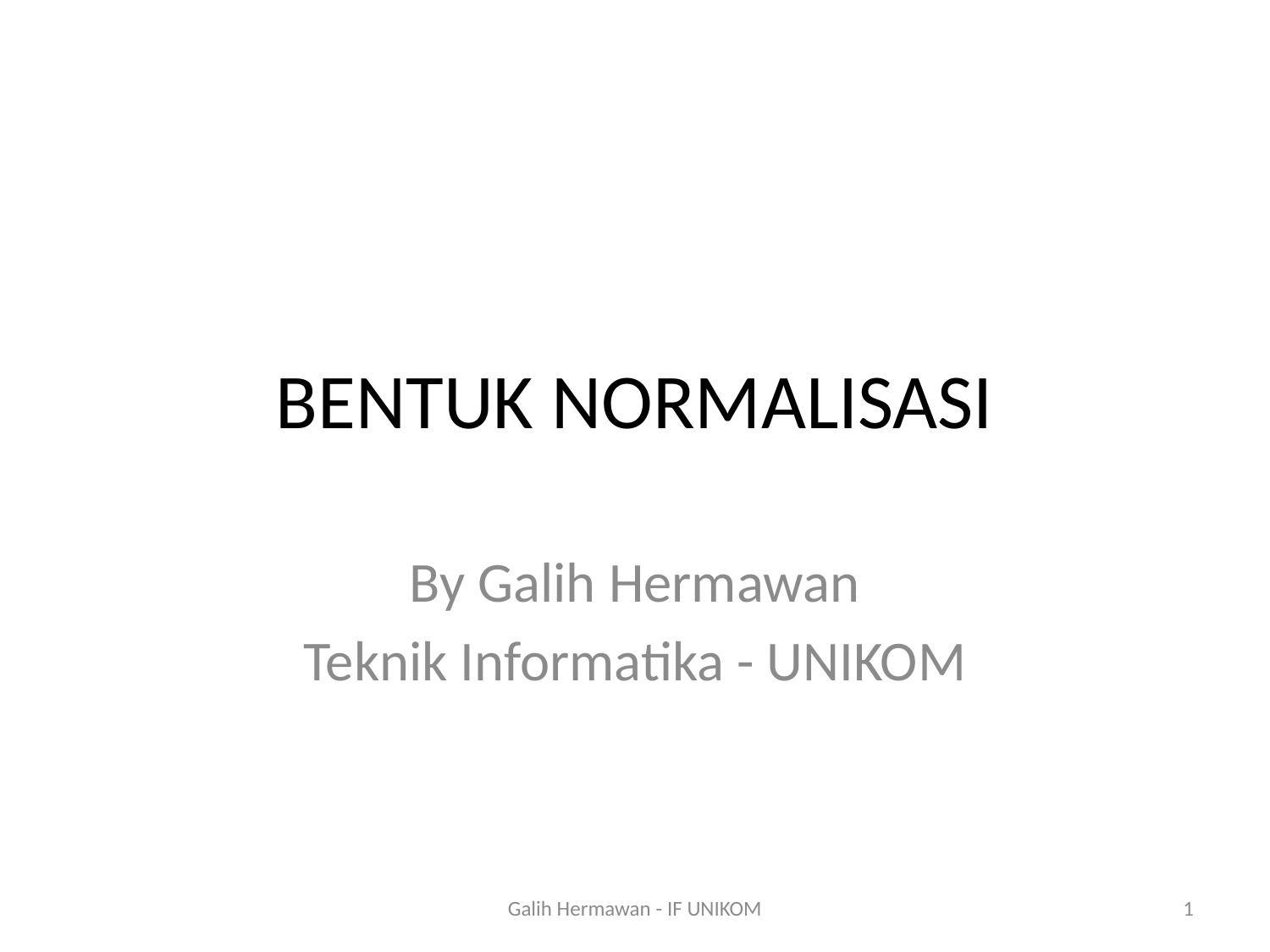

# BENTUK NORMALISASI
By Galih Hermawan
Teknik Informatika - UNIKOM
Galih Hermawan - IF UNIKOM
1